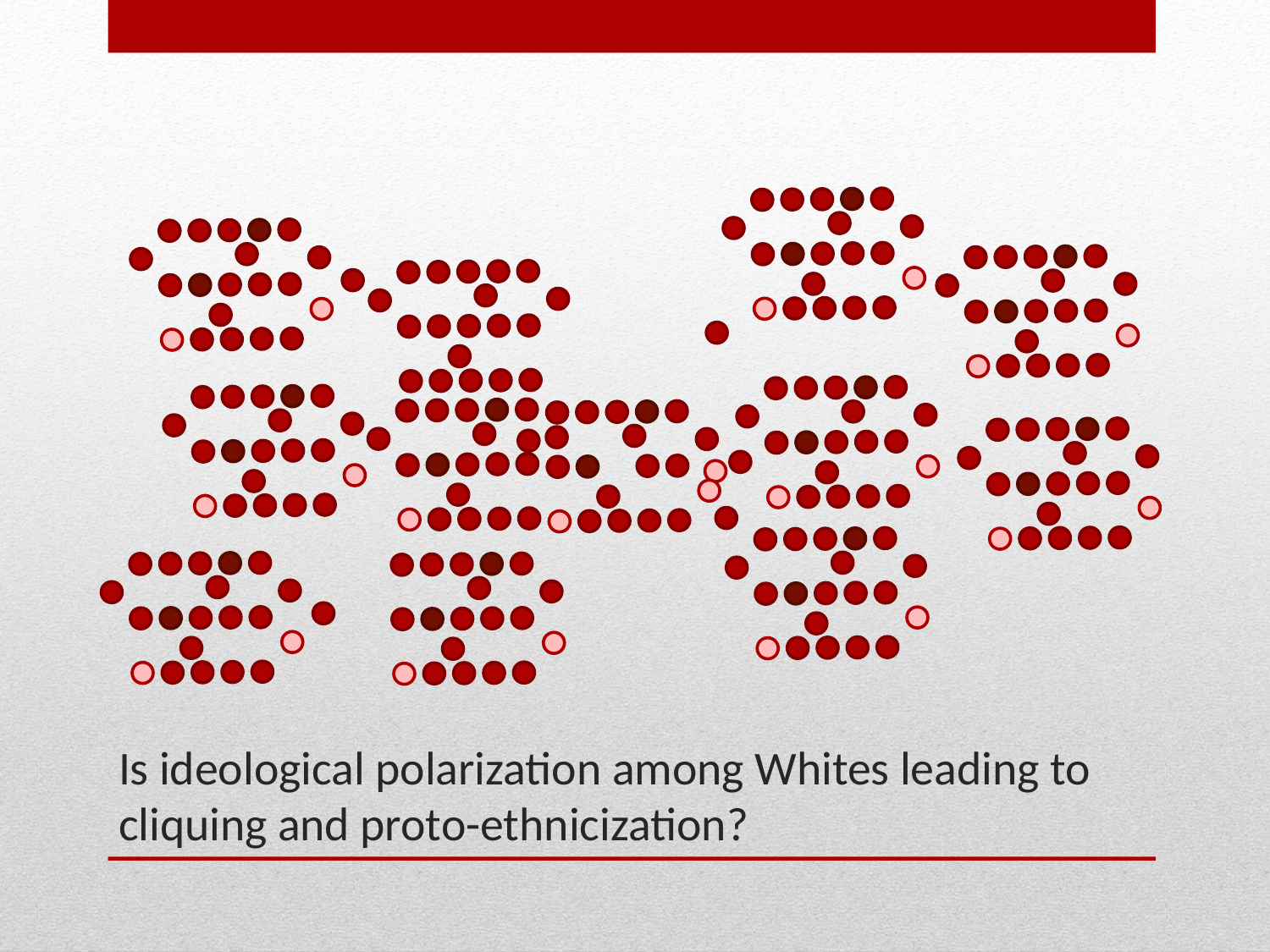

# Is ideological polarization among Whites leading to cliquing and proto-ethnicization?